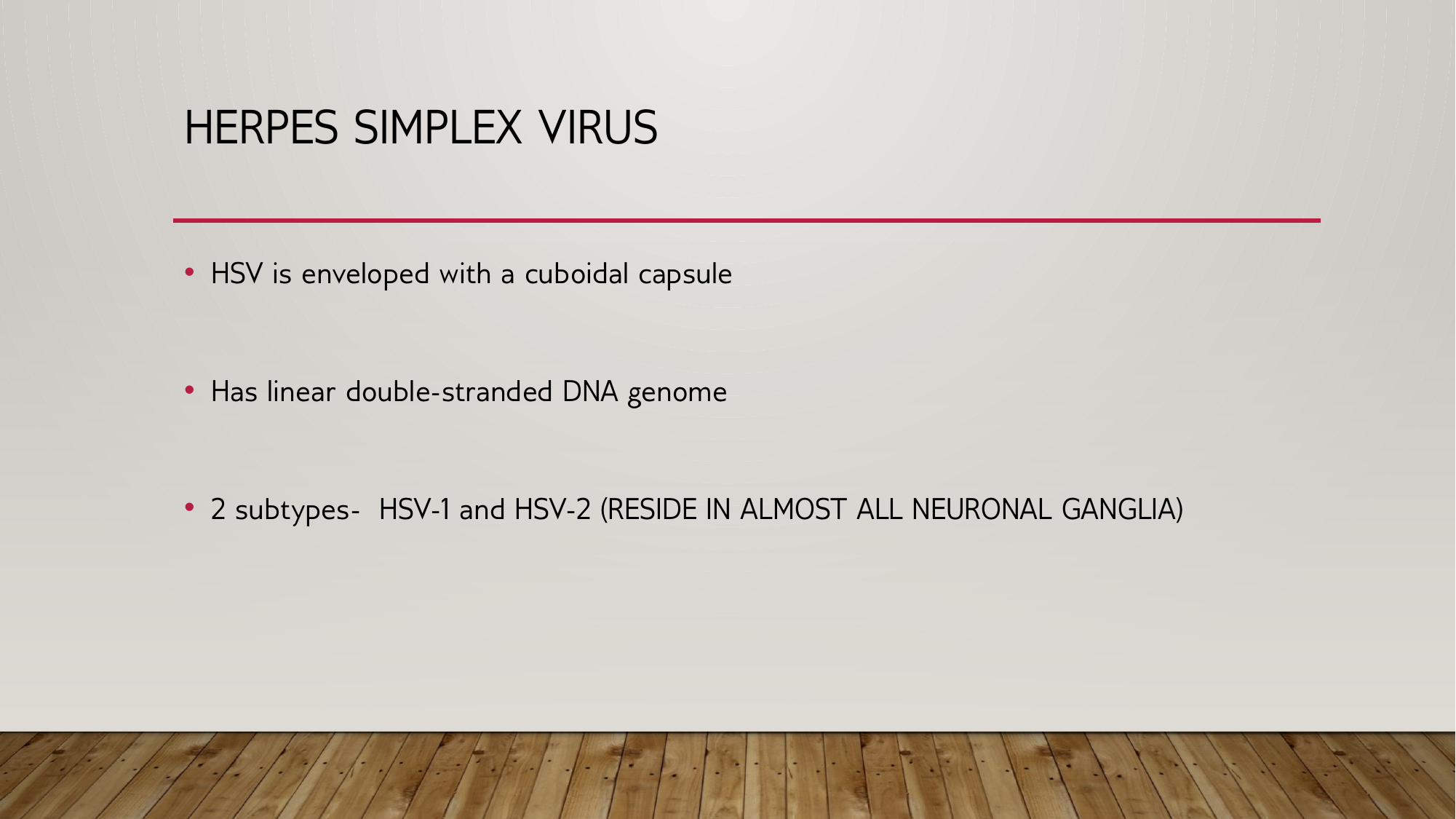

# Herpes simplex virus
HSV is enveloped with a cuboidal capsule

Has linear double-stranded DNA genome

2 subtypes-  HSV-1 and HSV-2 (RESIDE IN ALMOST ALL NEURONAL GANGLIA)